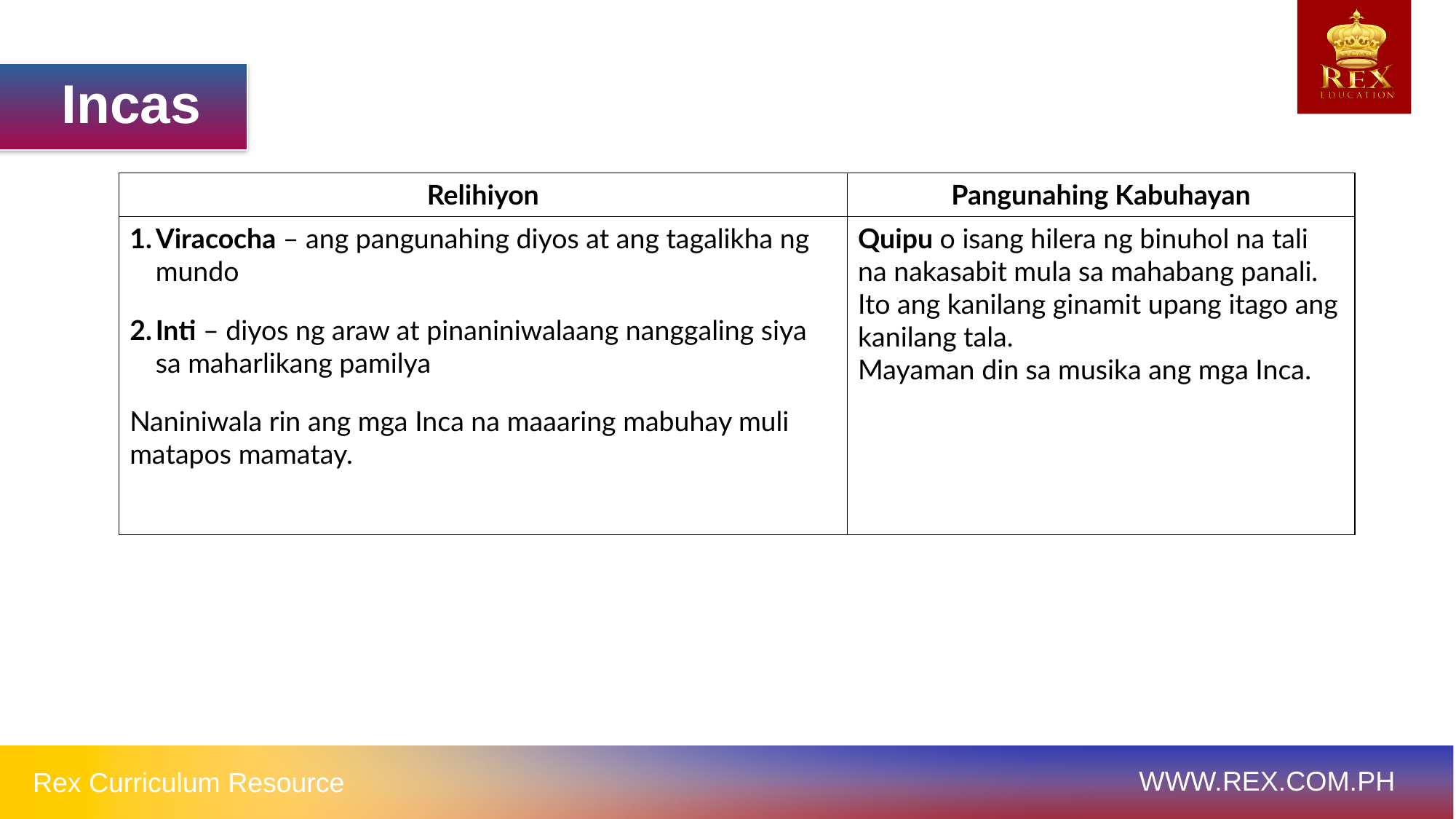

Incas

| Relihiyon | Pangunahing Kabuhayan |
| --- | --- |
| Viracocha – ang pangunahing diyos at ang tagalikha ng mundo Inti – diyos ng araw at pinaniniwalaang nanggaling siya sa maharlikang pamilya Naniniwala rin ang mga Inca na maaaring mabuhay muli matapos mamatay. | Quipu o isang hilera ng binuhol na tali na nakasabit mula sa mahabang panali. Ito ang kanilang ginamit upang itago ang kanilang tala. Mayaman din sa musika ang mga Inca. |